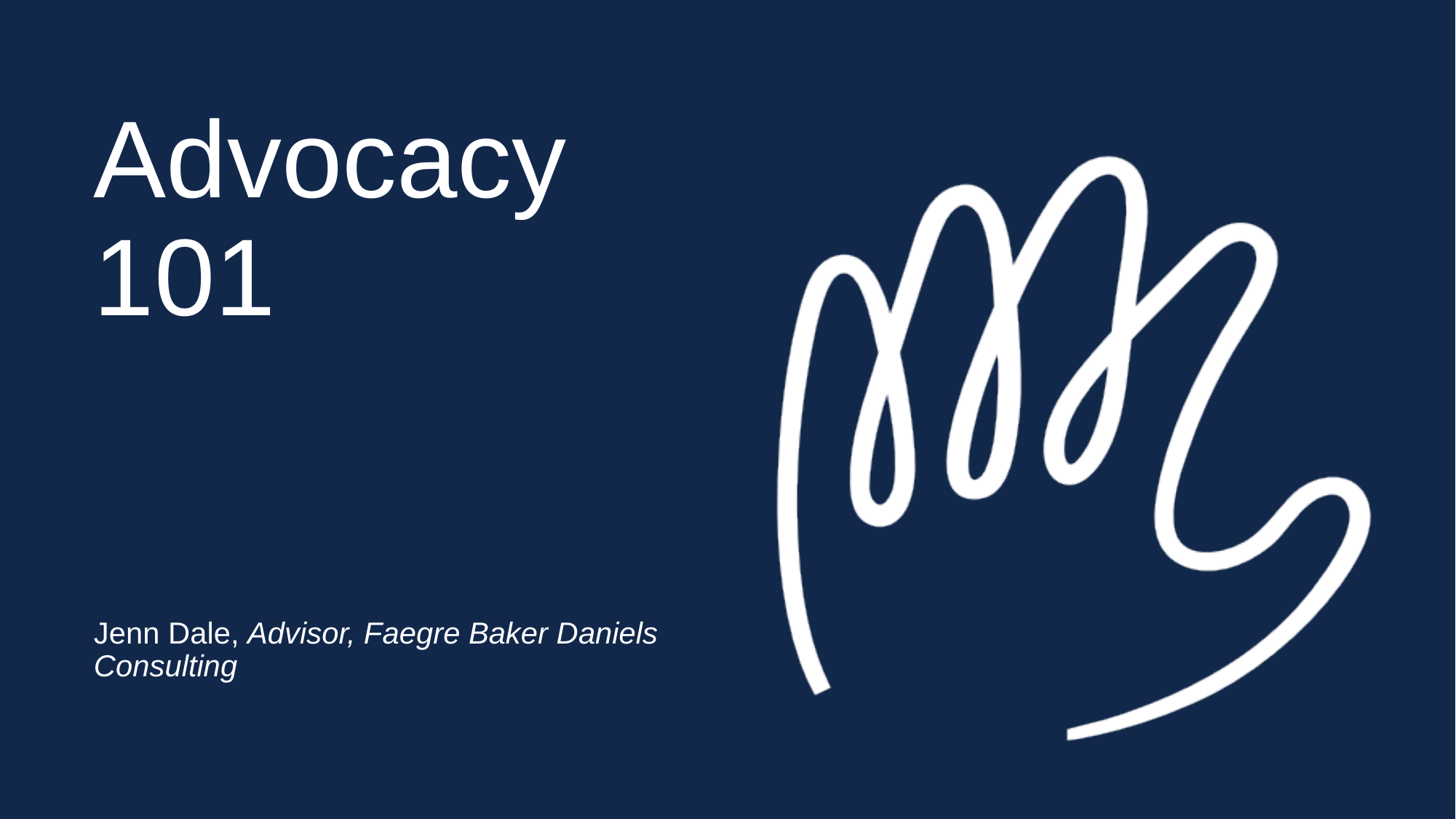

# Advocacy 101
Jenn Dale, Advisor, Faegre Baker Daniels Consulting